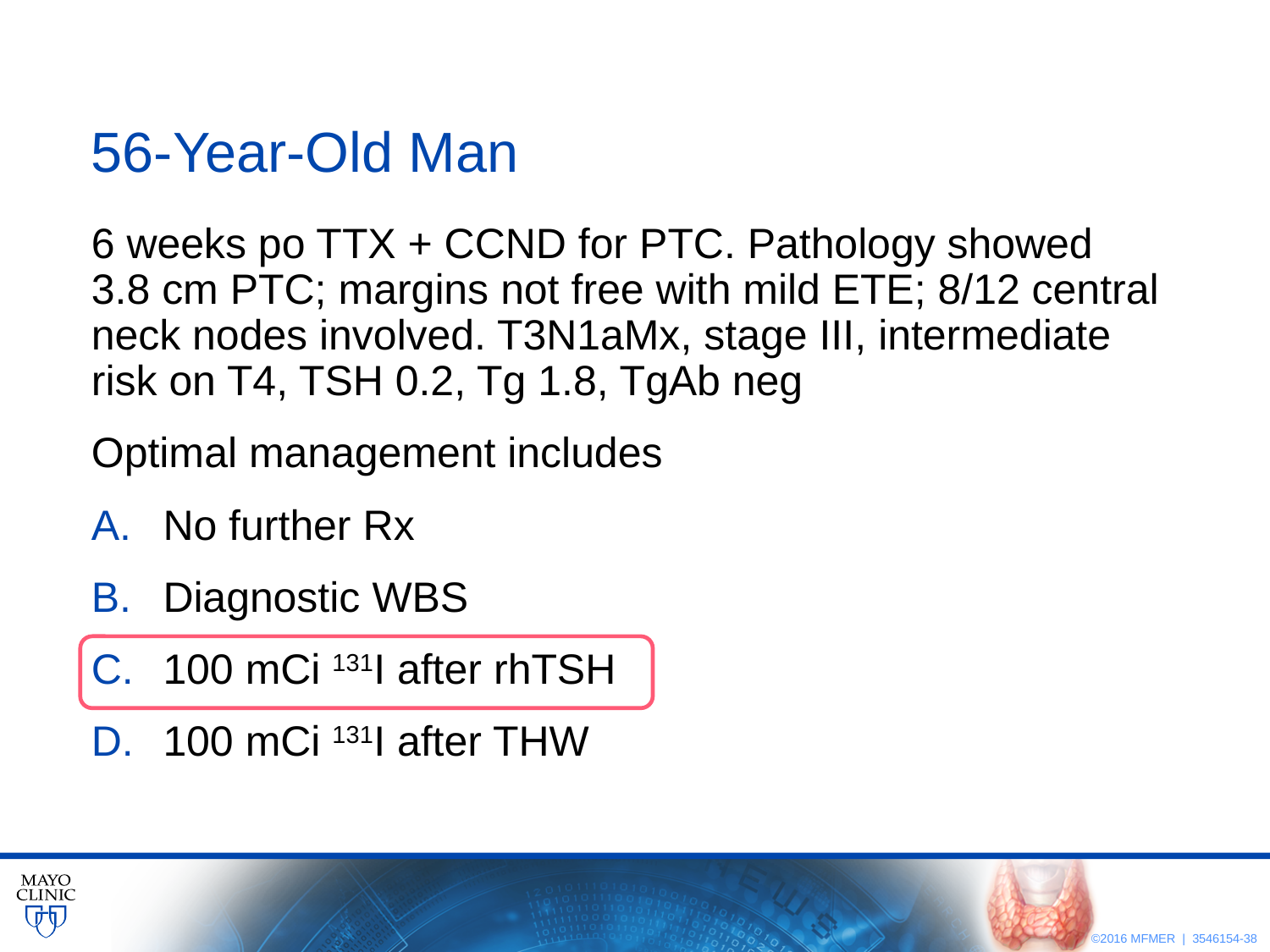

# 56-Year-Old Man
6 weeks po TTX + CCND for PTC. Pathology showed
3.8 cm PTC; margins not free with mild ETE; 8/12 central neck nodes involved. T3N1aMx, stage III, intermediate risk on T4, TSH 0.2, Tg 1.8, TgAb neg
Optimal management includes
No further Rx
Diagnostic WBS
100 mCi 131I after rhTSH
100 mCi 131I after THW